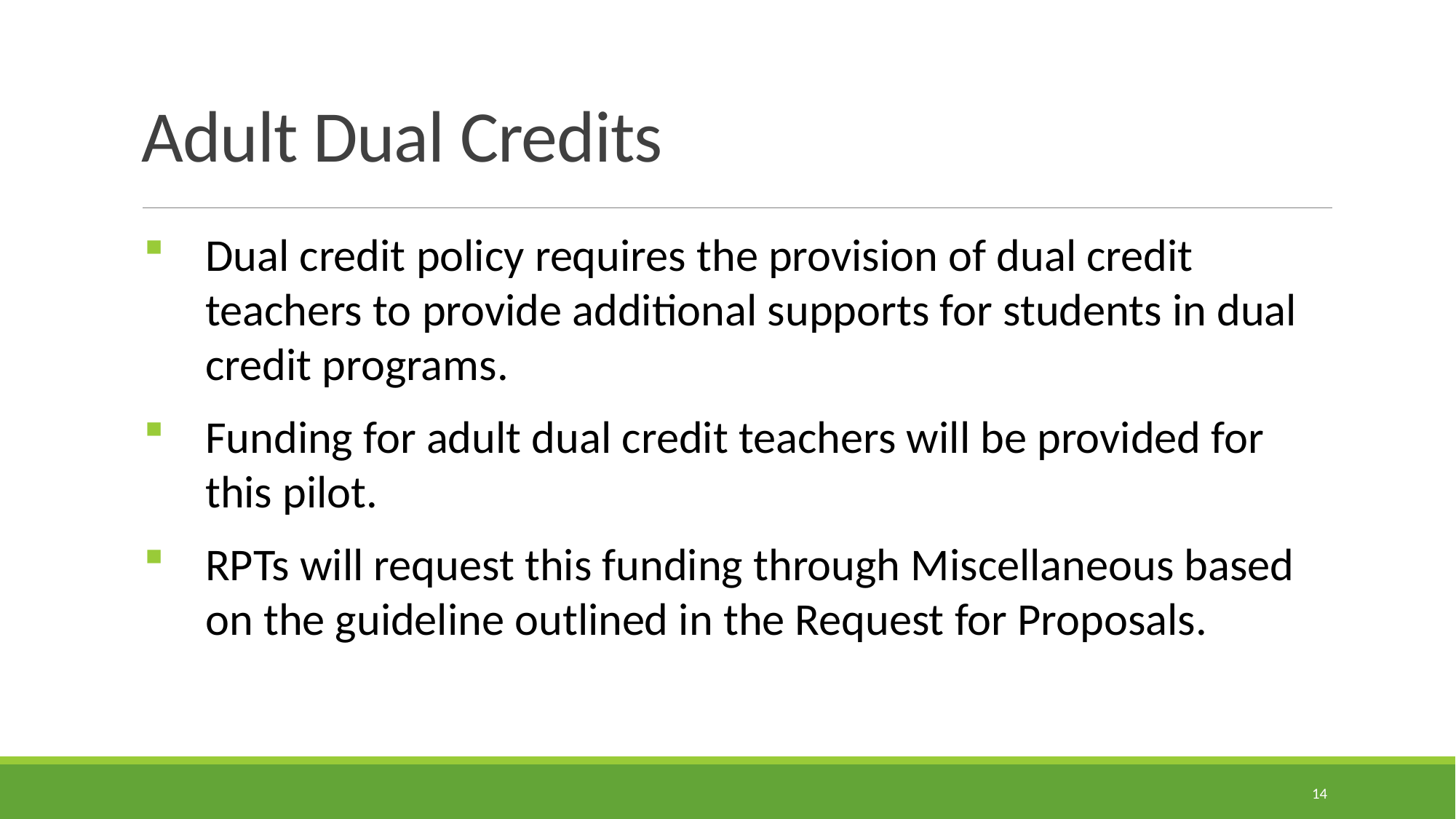

# Adult Dual Credits
Dual credit policy requires the provision of dual credit teachers to provide additional supports for students in dual credit programs.
Funding for adult dual credit teachers will be provided for this pilot.
RPTs will request this funding through Miscellaneous based on the guideline outlined in the Request for Proposals.
14